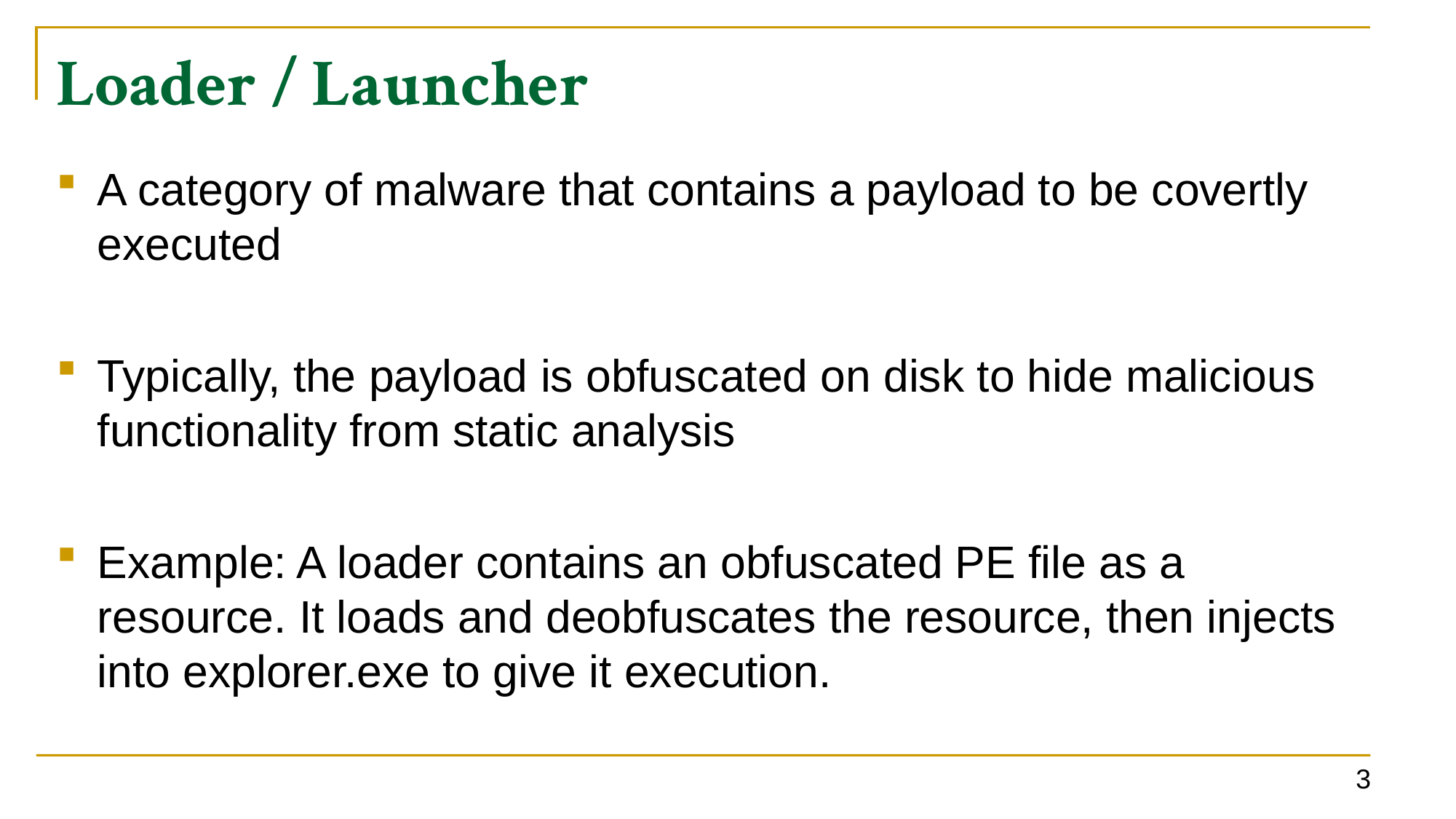

# Loader / Launcher
A category of malware that contains a payload to be covertly executed

Typically, the payload is obfuscated on disk to hide malicious functionality from static analysis

Example: A loader contains an obfuscated PE file as a resource. It loads and deobfuscates the resource, then injects into explorer.exe to give it execution.